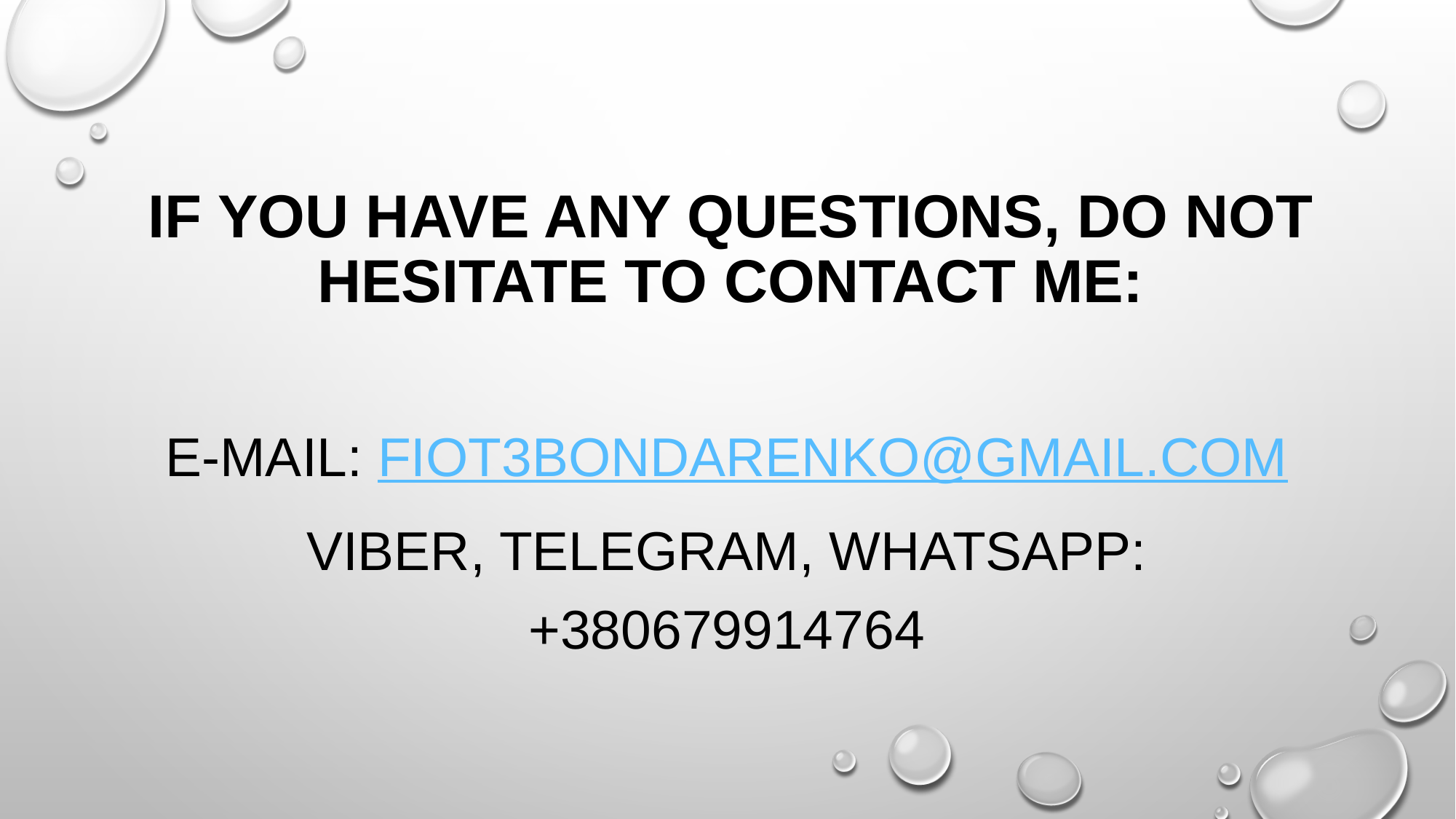

# IF you have any questions, do not hesitate to contact me:
E-mail: fiot3bondarenko@gmail.com
Viber, telegram, WhatsApp: +380679914764